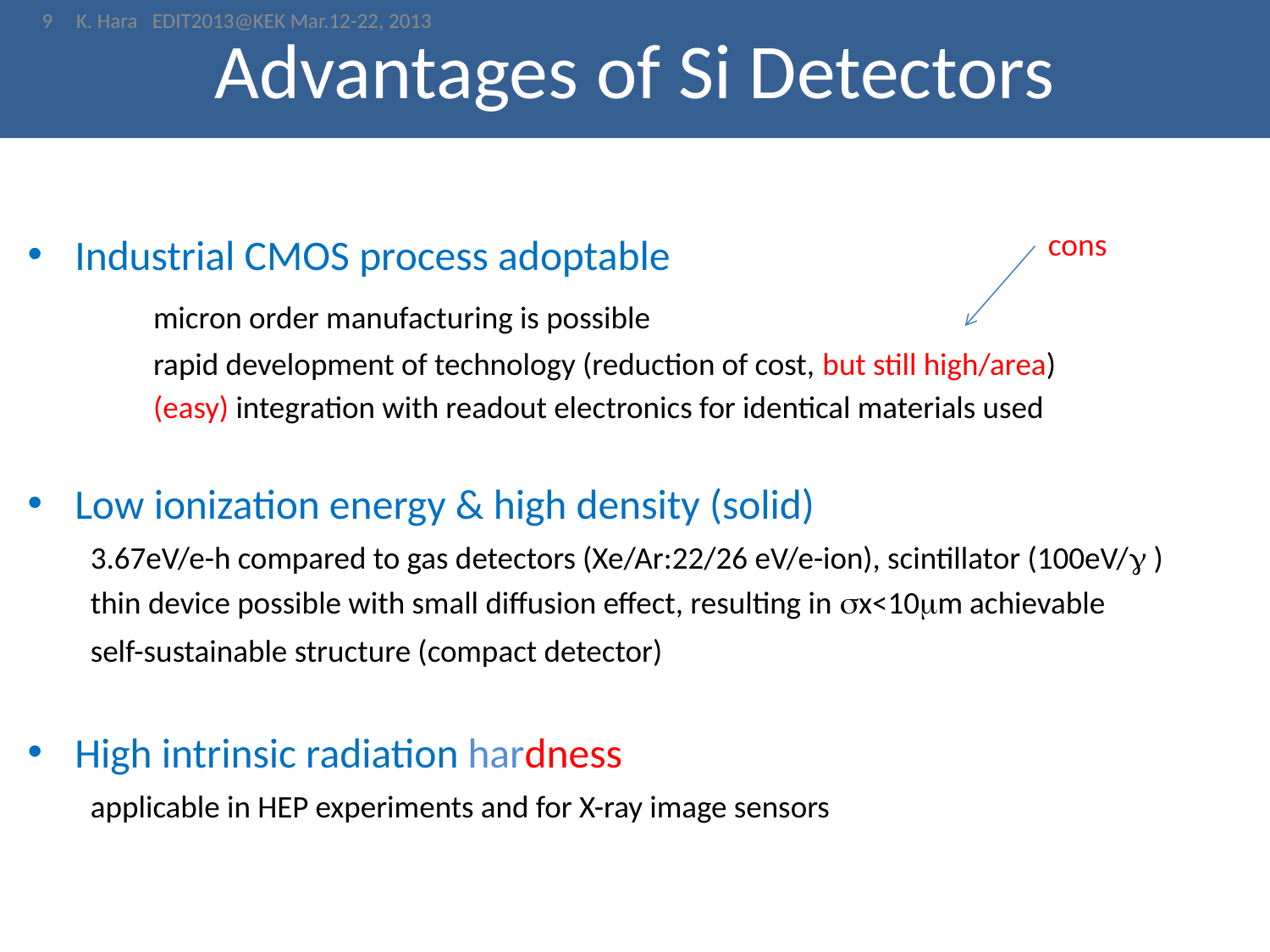

9
# Advantages of Si Detectors
K. Hara   EDIT2013@KEK Mar.12-22, 2013
cons
Industrial CMOS process adoptable
	micron order manufacturing is possible
	rapid development of technology (reduction of cost, but still high/area)
	(easy) integration with readout electronics for identical materials used

Low ionization energy & high density (solid)
	3.67eV/e-h compared to gas detectors (Xe/Ar:22/26 eV/e-ion), scintillator (100eV/γ )
	thin device possible with small diffusion effect, resulting in σx<10μm achievable
	self-sustainable structure (compact detector)

High intrinsic radiation hardness
	applicable in HEP experiments and for X-ray image sensors